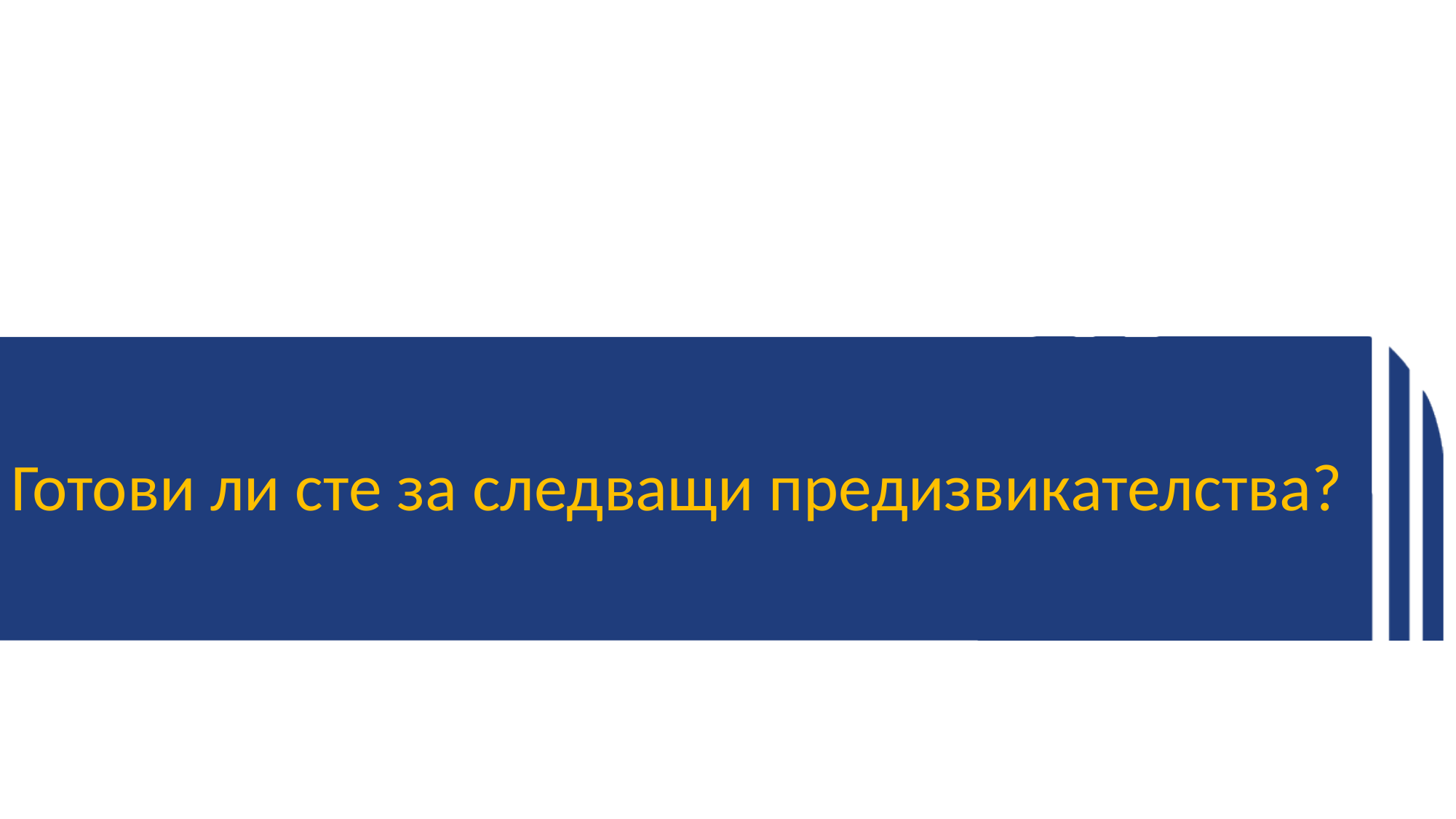

# Готови ли сте за следващи предизвикателства?